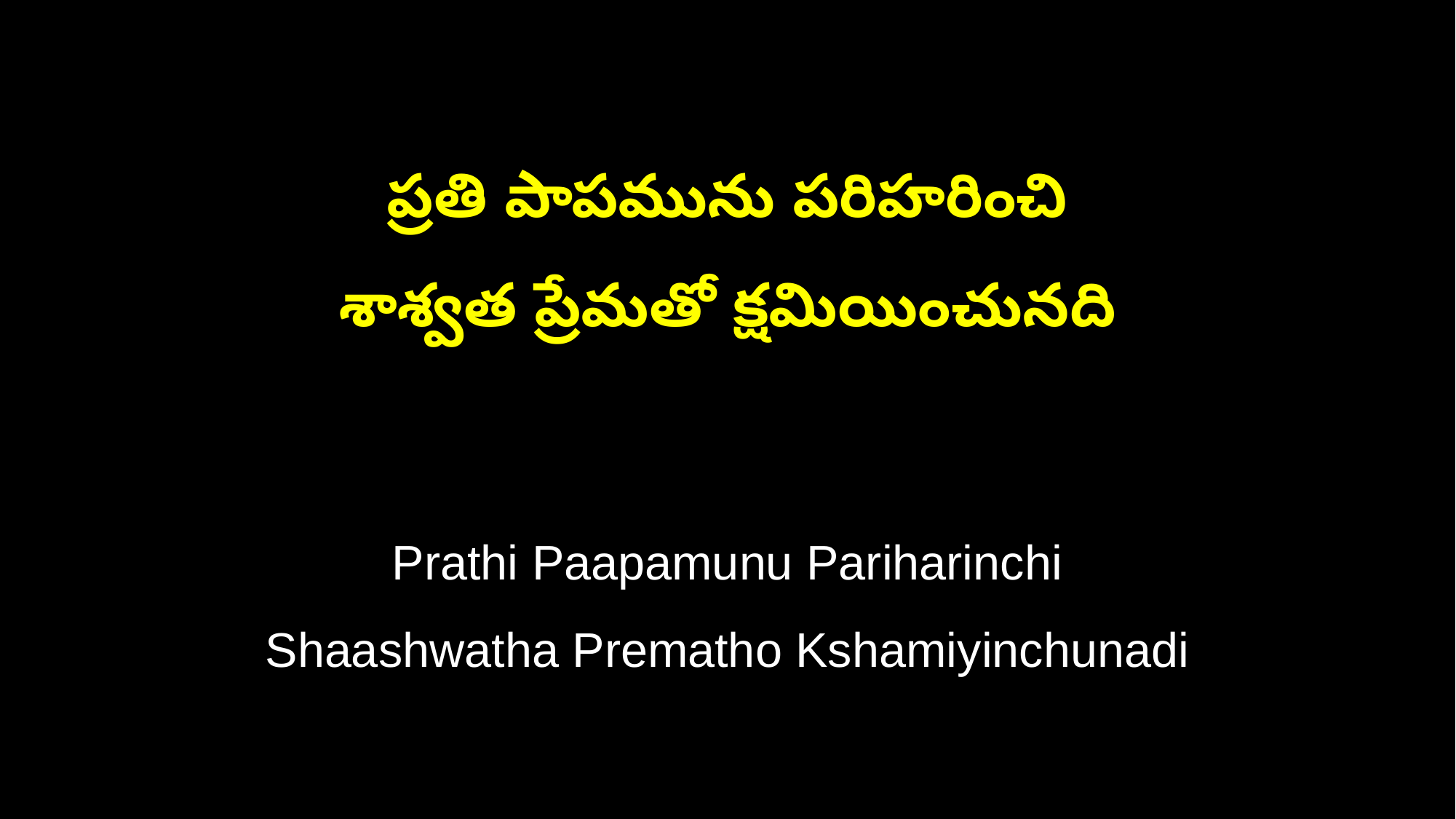

ప్రతి పాపమును పరిహరించి
శాశ్వత ప్రేమతో క్షమియించునది
Prathi Paapamunu Pariharinchi
Shaashwatha Prematho Kshamiyinchunadi